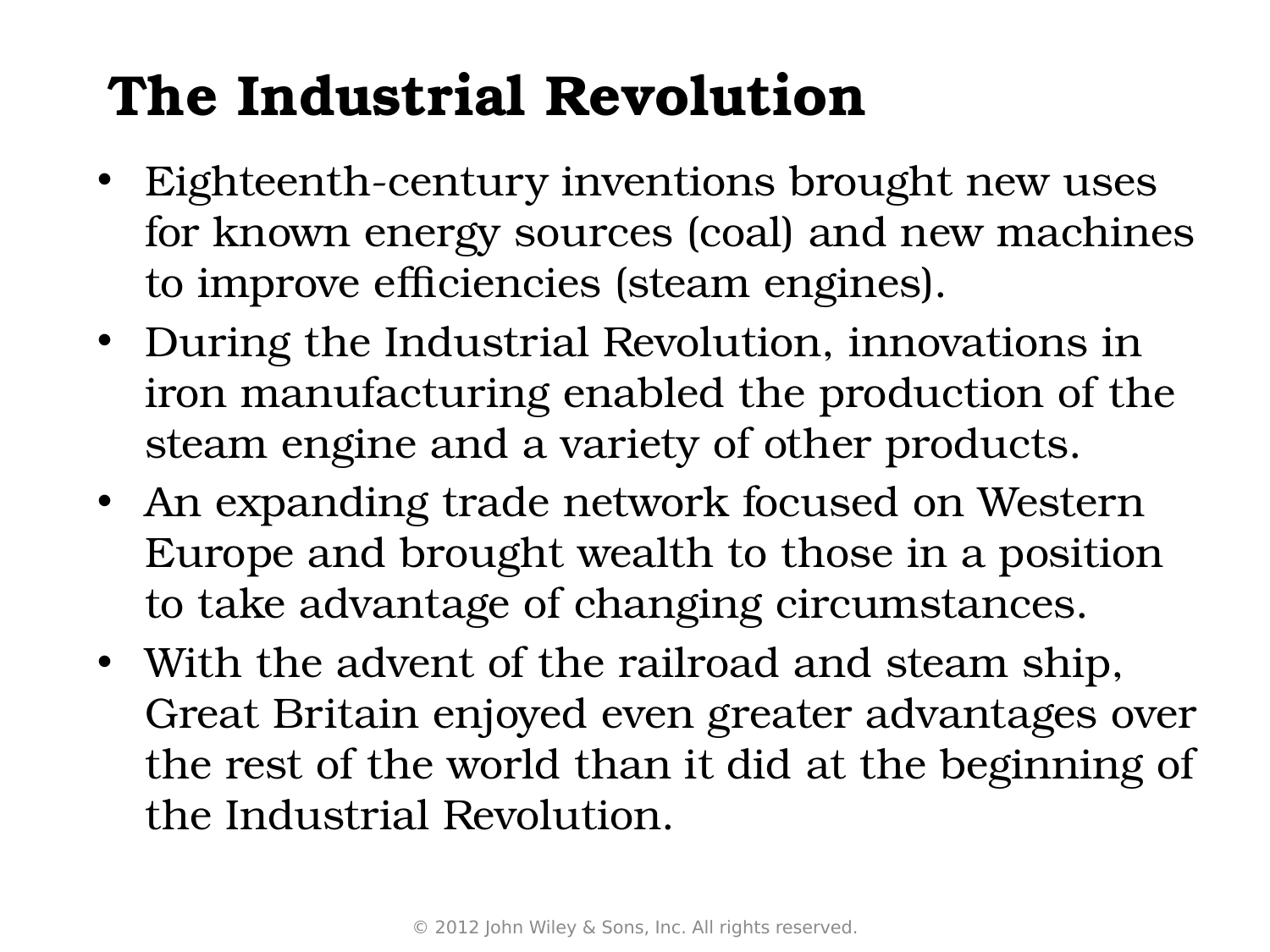

The Industrial Revolution
Eighteenth-century inventions brought new uses for known energy sources (coal) and new machines to improve efficiencies (steam engines).
During the Industrial Revolution, innovations in iron manufacturing enabled the production of the steam engine and a variety of other products.
An expanding trade network focused on Western Europe and brought wealth to those in a position to take advantage of changing circumstances.
With the advent of the railroad and steam ship, Great Britain enjoyed even greater advantages over the rest of the world than it did at the beginning of the Industrial Revolution.

© 2012 John Wiley & Sons, Inc. All rights reserved.